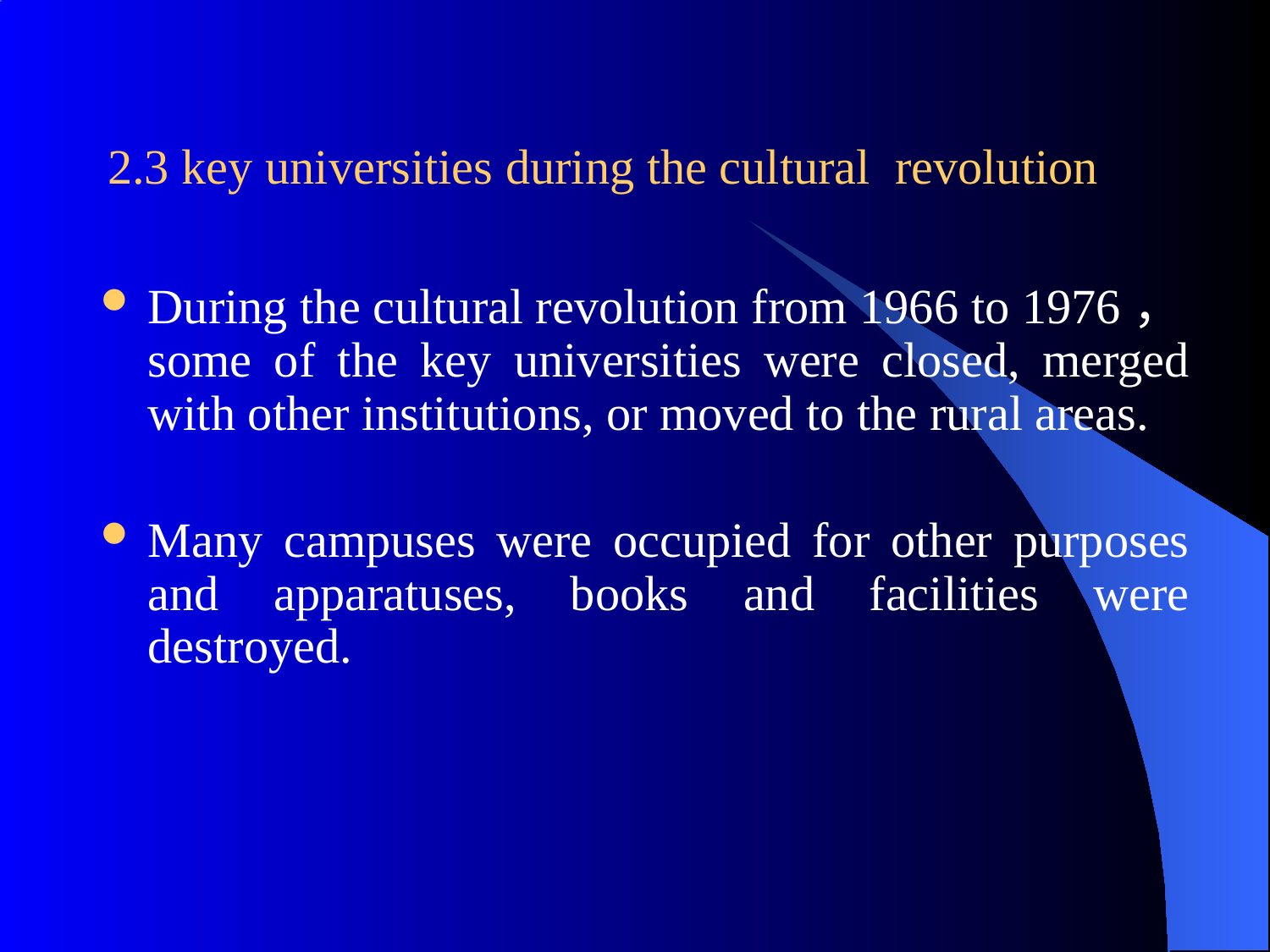

# 2.3 key universities during the cultural  revolution
During the cultural revolution from 1966 to 1976，some of the key universities were closed, merged with other institutions, or moved to the rural areas.

Many campuses were occupied for other purposes and apparatuses, books and facilities were destroyed.